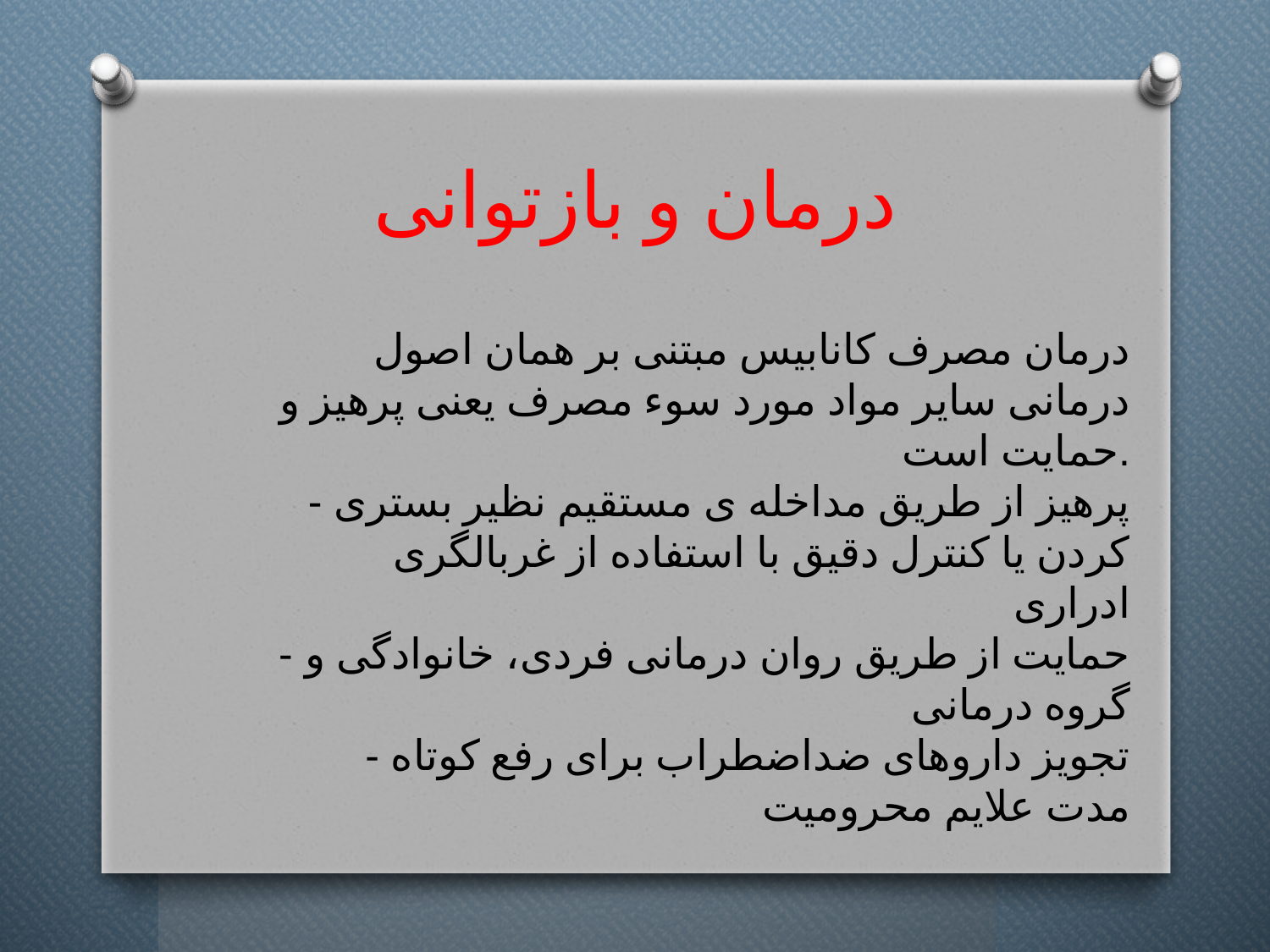

# درمان و بازتوانی
درمان مصرف کانابیس مبتنی بر همان اصول درمانی سایر مواد مورد سوء مصرف یعنی پرهیز و حمایت است.
- پرهیز از طریق مداخله ی مستقیم نظیر بستری کردن یا کنترل دقیق با استفاده از غربالگری ادراری
- حمایت از طریق روان درمانی فردی، خانوادگی و گروه درمانی
- تجویز داروهای ضداضطراب برای رفع کوتاه مدت علایم محرومیت